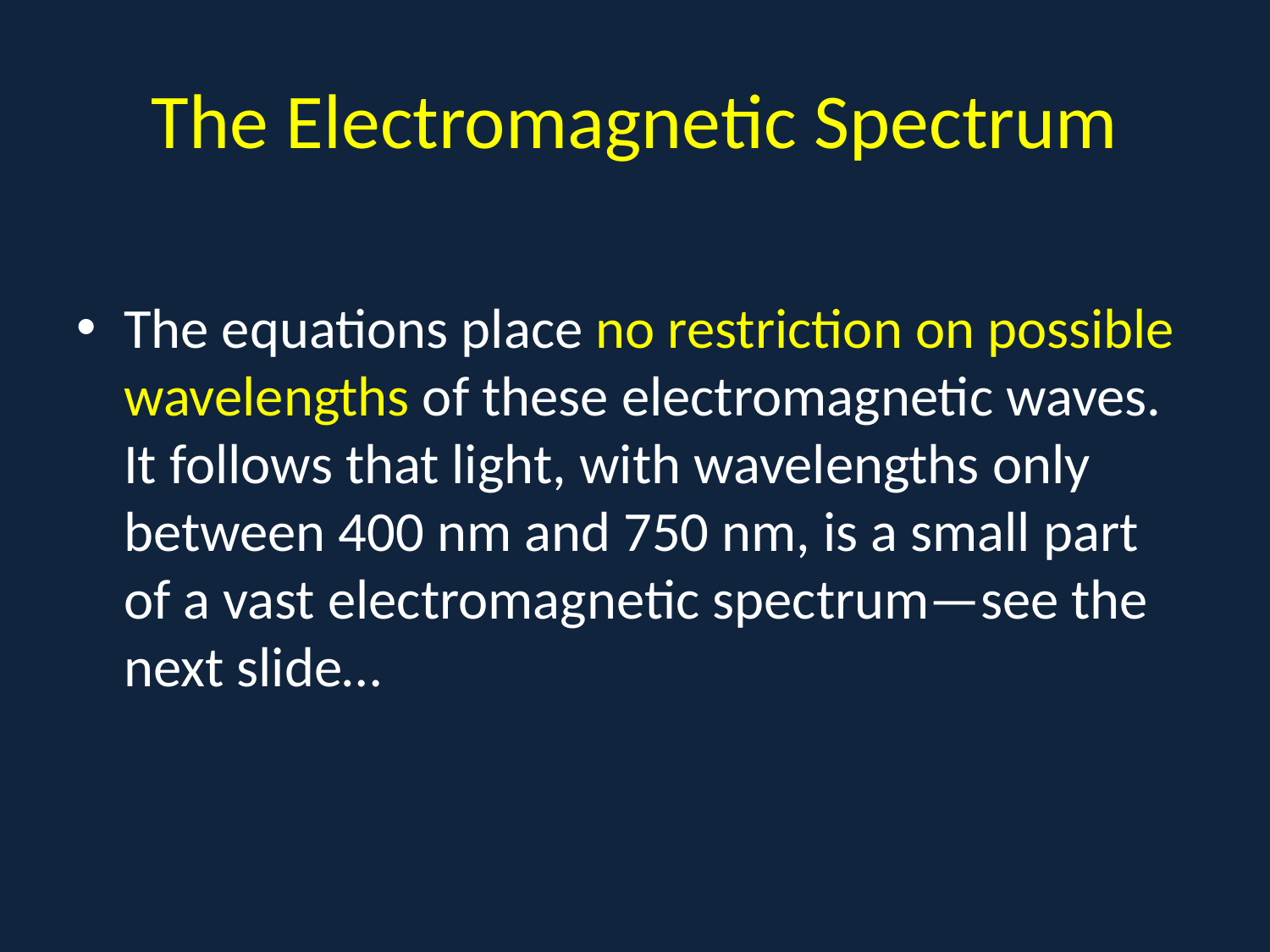

# The Electromagnetic Spectrum
The equations place no restriction on possible wavelengths of these electromagnetic waves. It follows that light, with wavelengths only between 400 nm and 750 nm, is a small part of a vast electromagnetic spectrum—see the next slide…